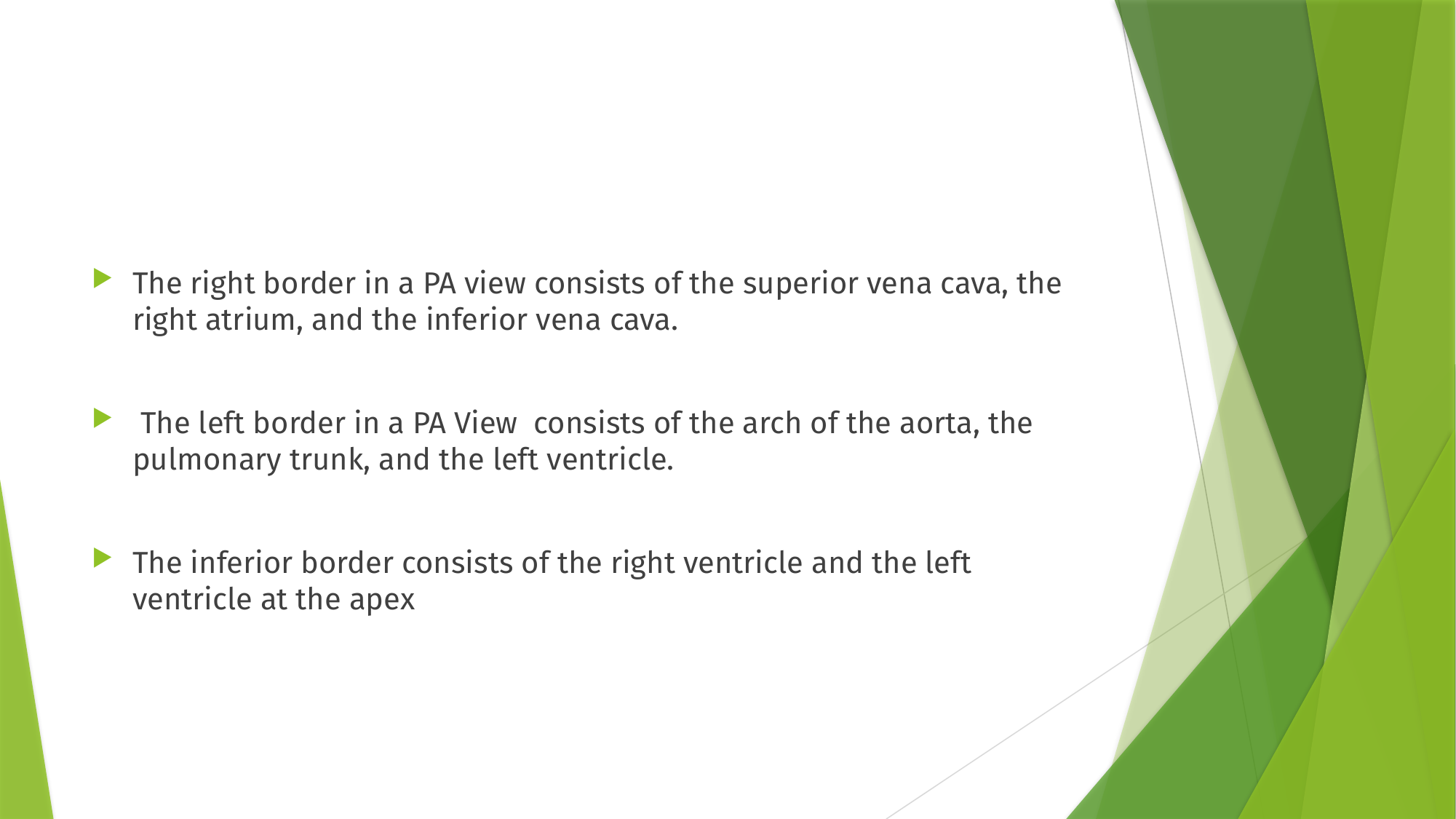

#
The right border in a PA view consists of the superior vena cava, the right atrium, and the inferior vena cava.

 The left border in a PA View  consists of the arch of the aorta, the pulmonary trunk, and the left ventricle.

The inferior border consists of the right ventricle and the left ventricle at the apex